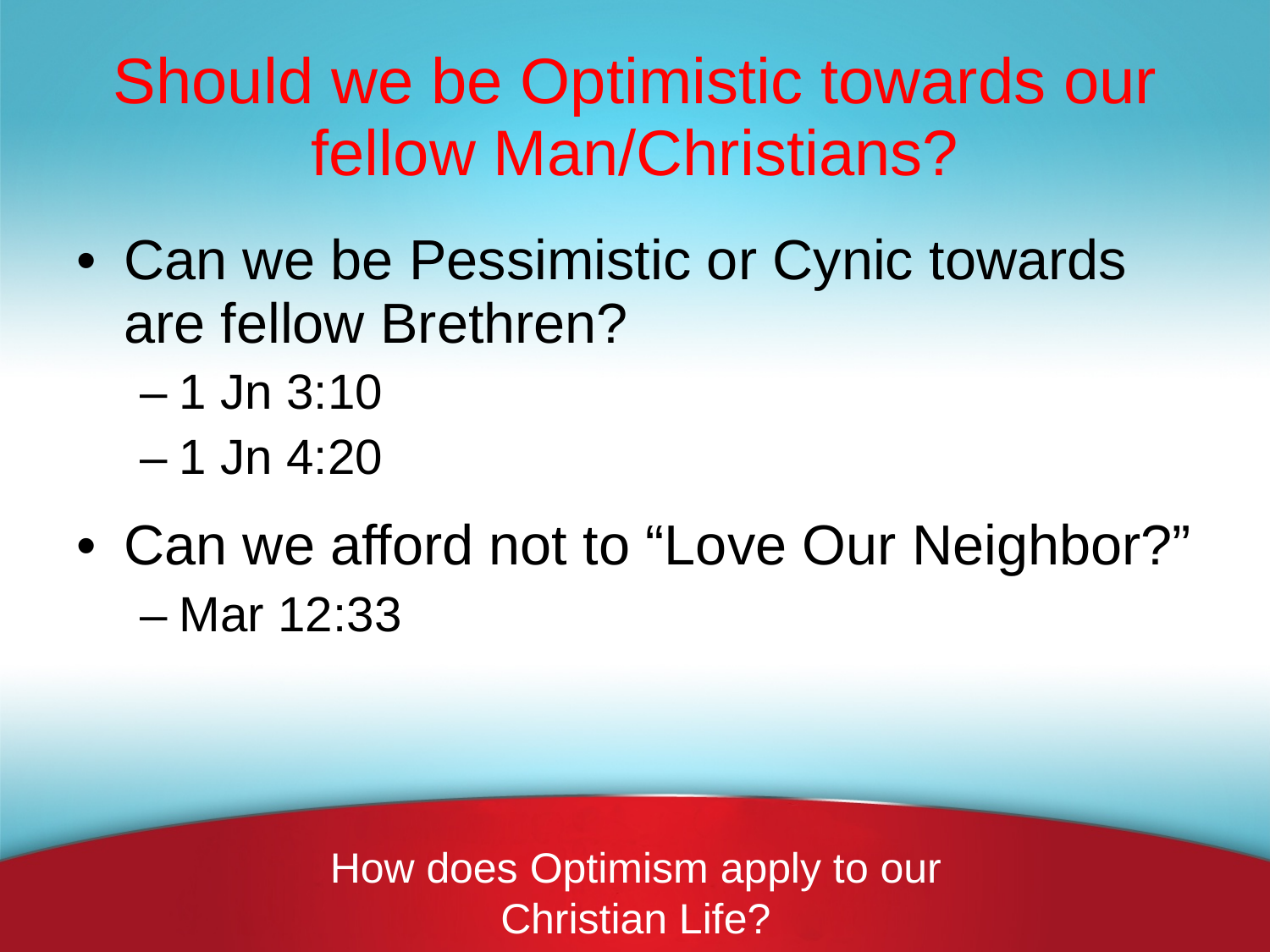

# Should we be Optimistic towards our fellow Man/Christians?
Can we be Pessimistic or Cynic towards are fellow Brethren?
1 Jn 3:10
1 Jn 4:20
Can we afford not to “Love Our Neighbor?”
Mar 12:33

How does Optimism apply to our Christian Life?